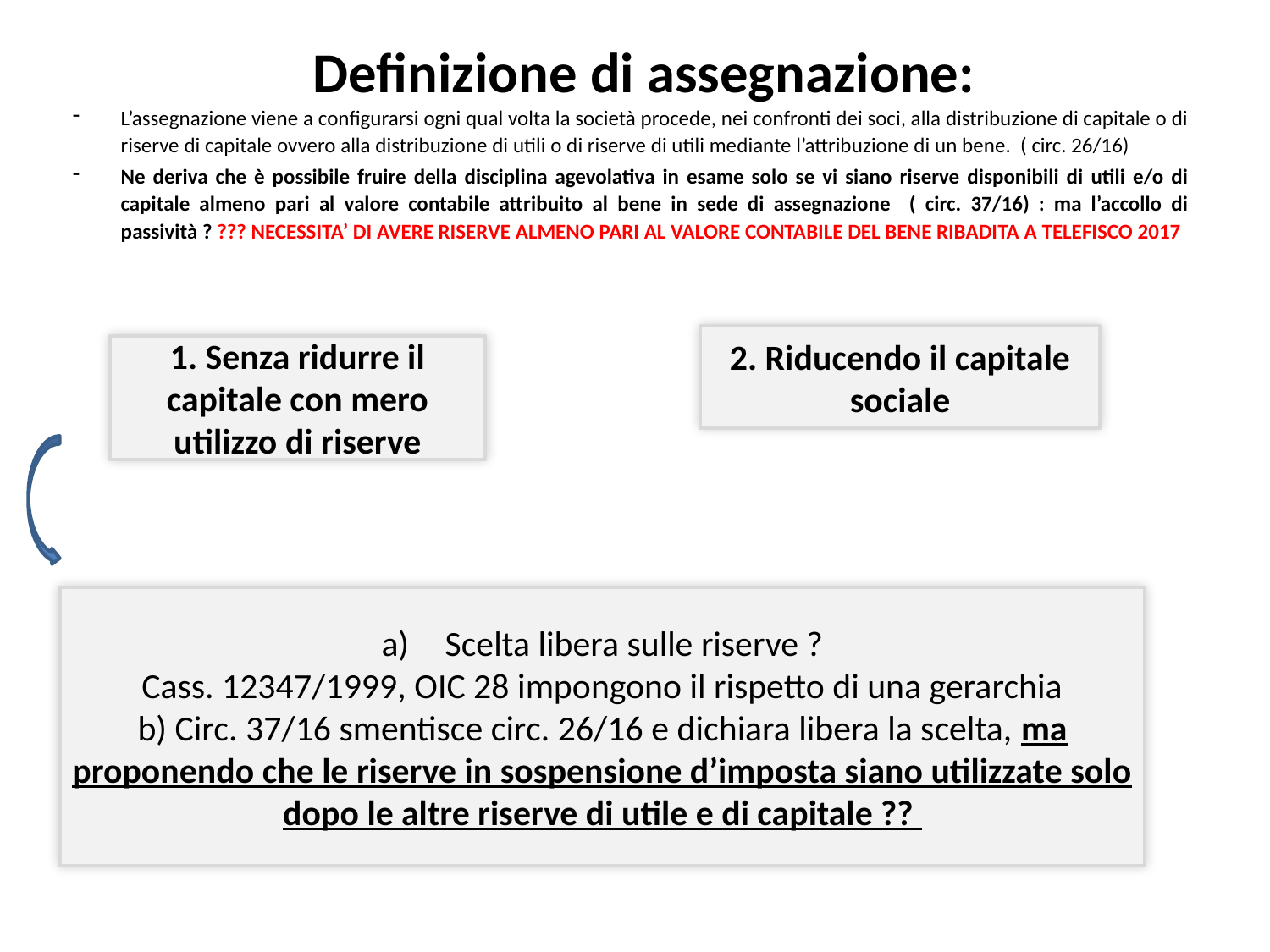

# Definizione di assegnazione:
L’assegnazione viene a configurarsi ogni qual volta la società procede, nei confronti dei soci, alla distribuzione di capitale o di riserve di capitale ovvero alla distribuzione di utili o di riserve di utili mediante l’attribuzione di un bene.  ( circ. 26/16)
Ne deriva che è possibile fruire della disciplina agevolativa in esame solo se vi siano riserve disponibili di utili e/o di capitale almeno pari al valore contabile attribuito al bene in sede di assegnazione  ( circ. 37/16) : ma l’accollo di passività ? ??? NECESSITA’ DI AVERE RISERVE ALMENO PARI AL VALORE CONTABILE DEL BENE RIBADITA A TELEFISCO 2017

2. Riducendo il capitale sociale
1. Senza ridurre il capitale con mero utilizzo di riserve

Scelta libera sulle riserve ?
Cass. 12347/1999, OIC 28 impongono il rispetto di una gerarchia
b) Circ. 37/16 smentisce circ. 26/16 e dichiara libera la scelta, ma proponendo che le riserve in sospensione d’imposta siano utilizzate solo dopo le altre riserve di utile e di capitale ??